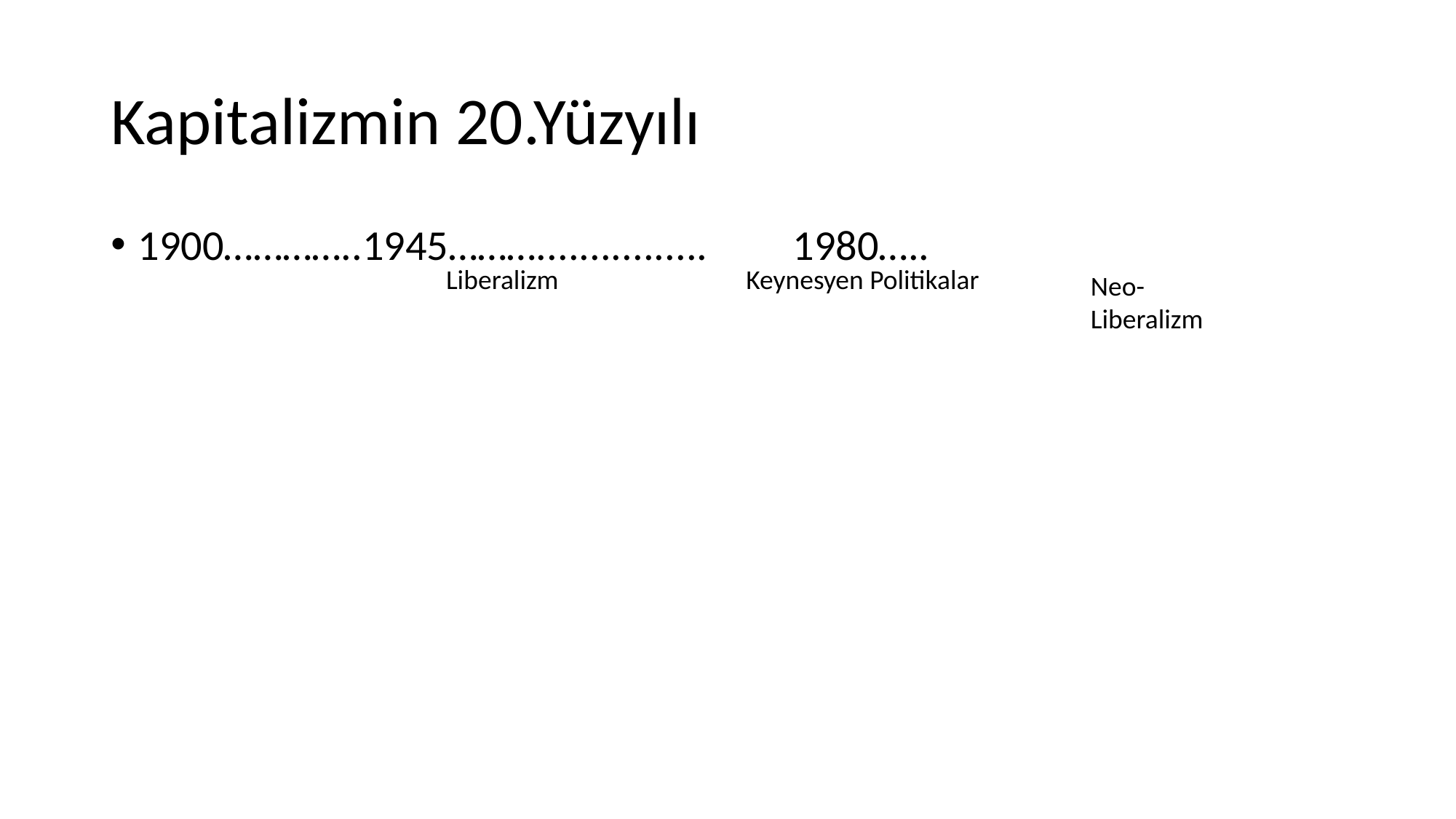

# Kapitalizmin 20.Yüzyılı
1900…………..1945………................	1980…..
Keynesyen Politikalar
Liberalizm
Neo-Liberalizm